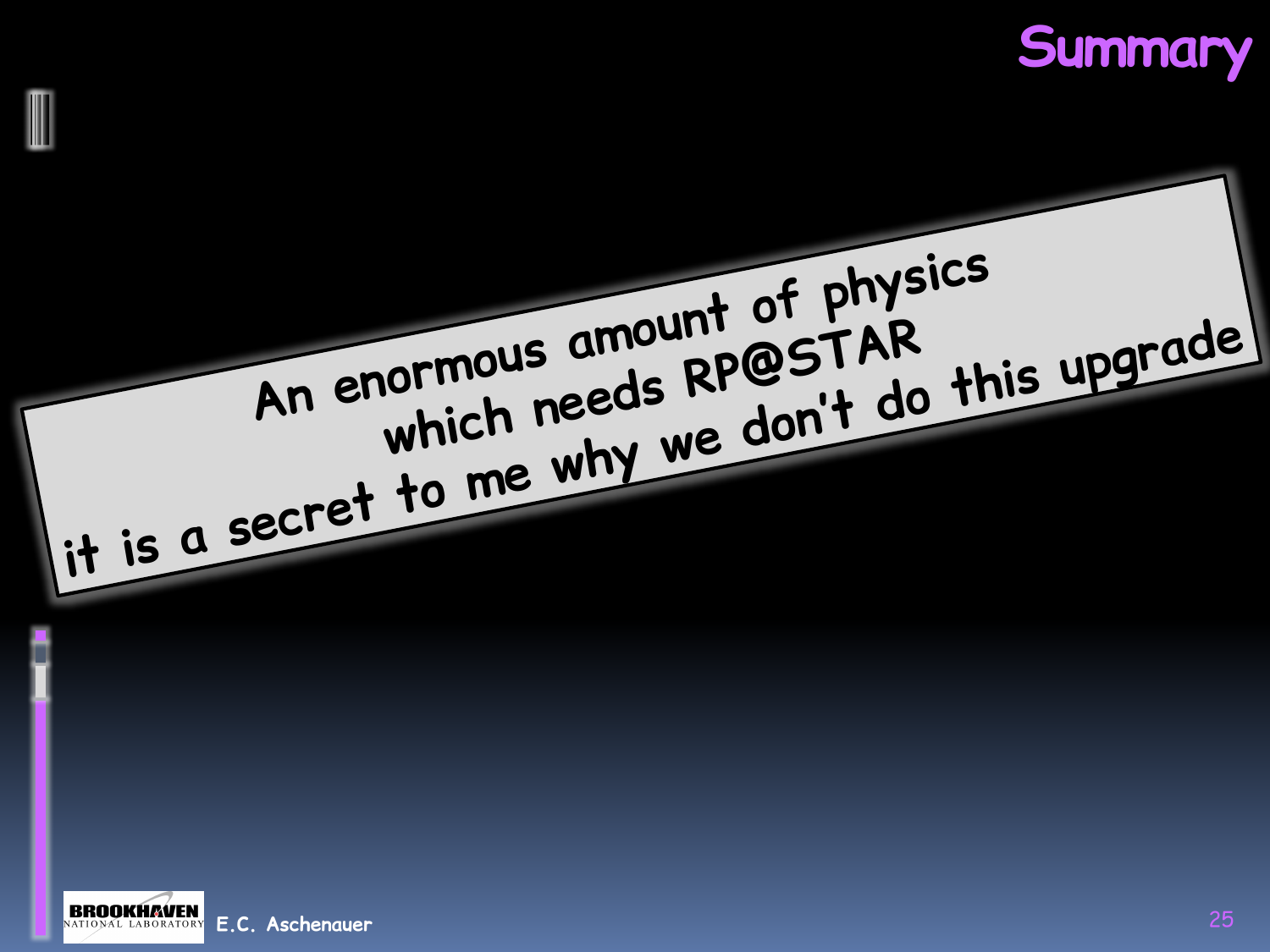

# Summary
An enormous amount of physics
 which needs RP@STAR
it is a secret to me why we don’t do this upgrade
E.C. Aschenauer
25